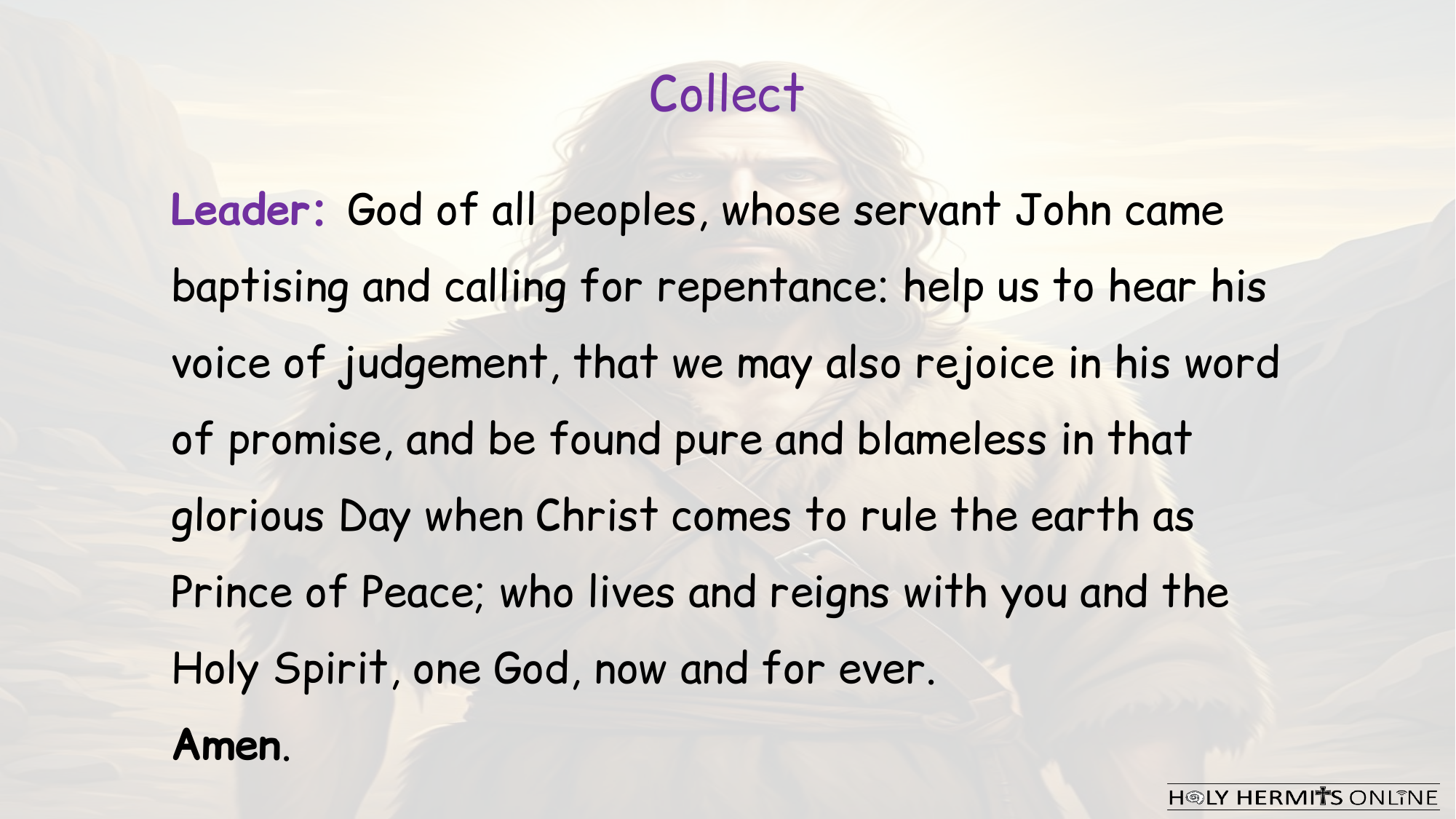

Collect
Leader: God of all peoples, whose servant John came baptising and calling for repentance: help us to hear his voice of judgement, that we may also rejoice in his word of promise, and be found pure and blameless in that glorious Day when Christ comes to rule the earth as Prince of Peace; who lives and reigns with you and the Holy Spirit, one God, now and for ever.
Amen.